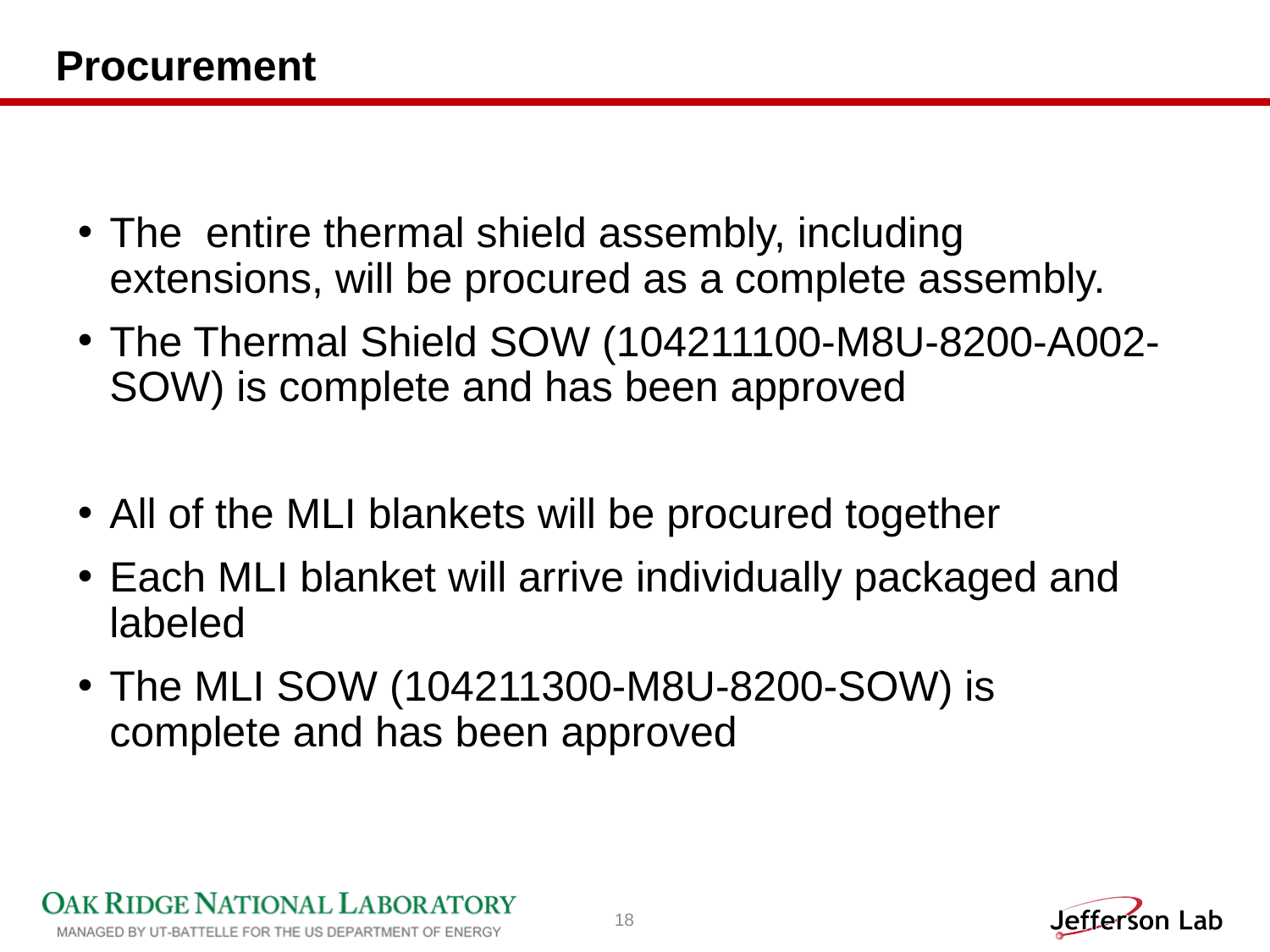

# Procurement
The  entire thermal shield assembly, including extensions, will be procured as a complete assembly.
The Thermal Shield SOW (104211100-M8U-8200-A002-SOW) is complete and has been approved

All of the MLI blankets will be procured together
Each MLI blanket will arrive individually packaged and labeled
The MLI SOW (104211300-M8U-8200-SOW) is complete and has been approved
18